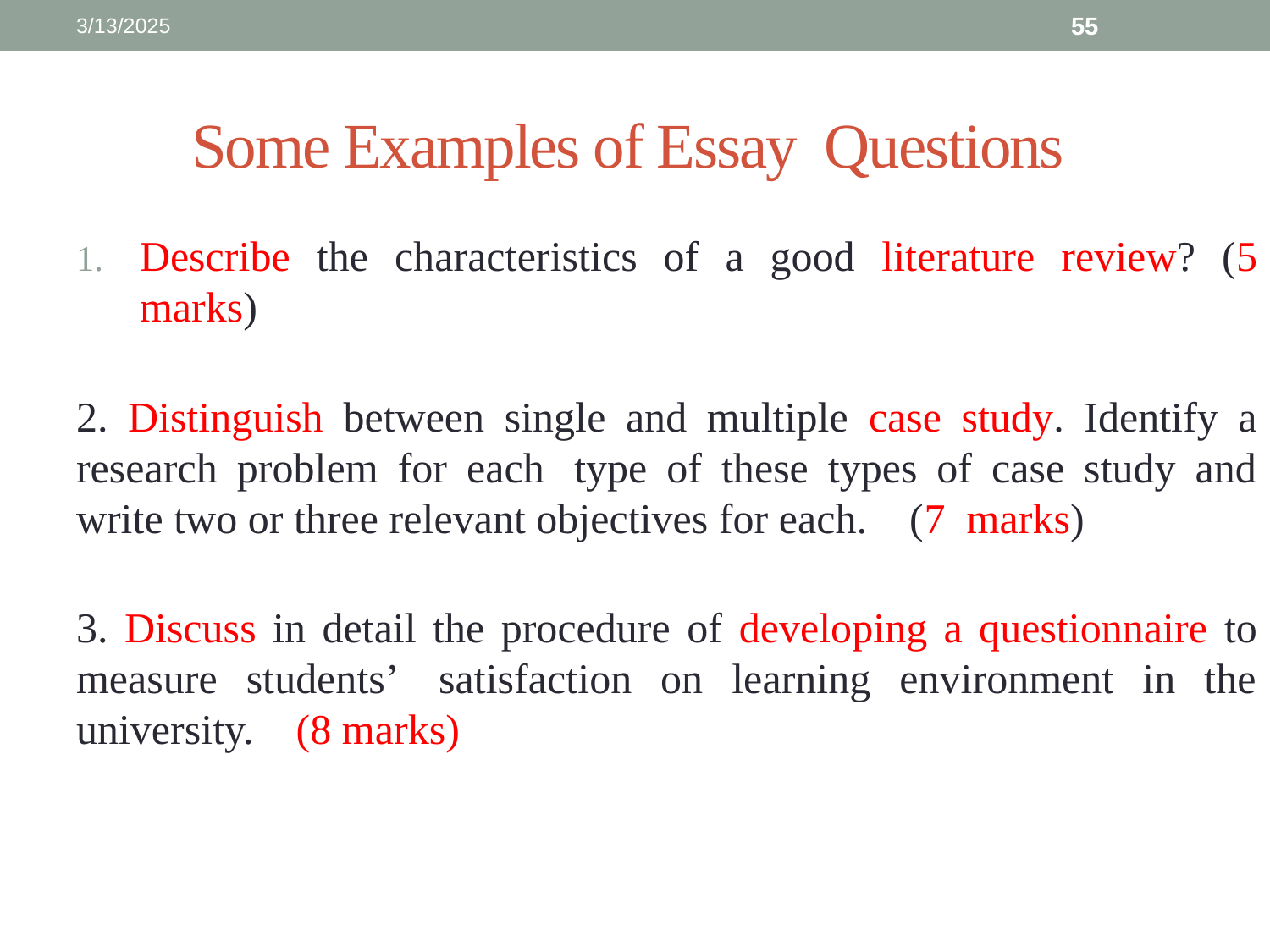

3/13/2025
55
# Some Examples of Essay  Questions
Describe the characteristics of a good literature review? (5 marks)
2. Distinguish between single and multiple case study. Identify a research problem for each  type of these types of case study and write two or three relevant objectives for each.    (7  marks)
3. Discuss in detail the procedure of developing a questionnaire to measure students’  satisfaction on learning environment in the university.    (8 marks)